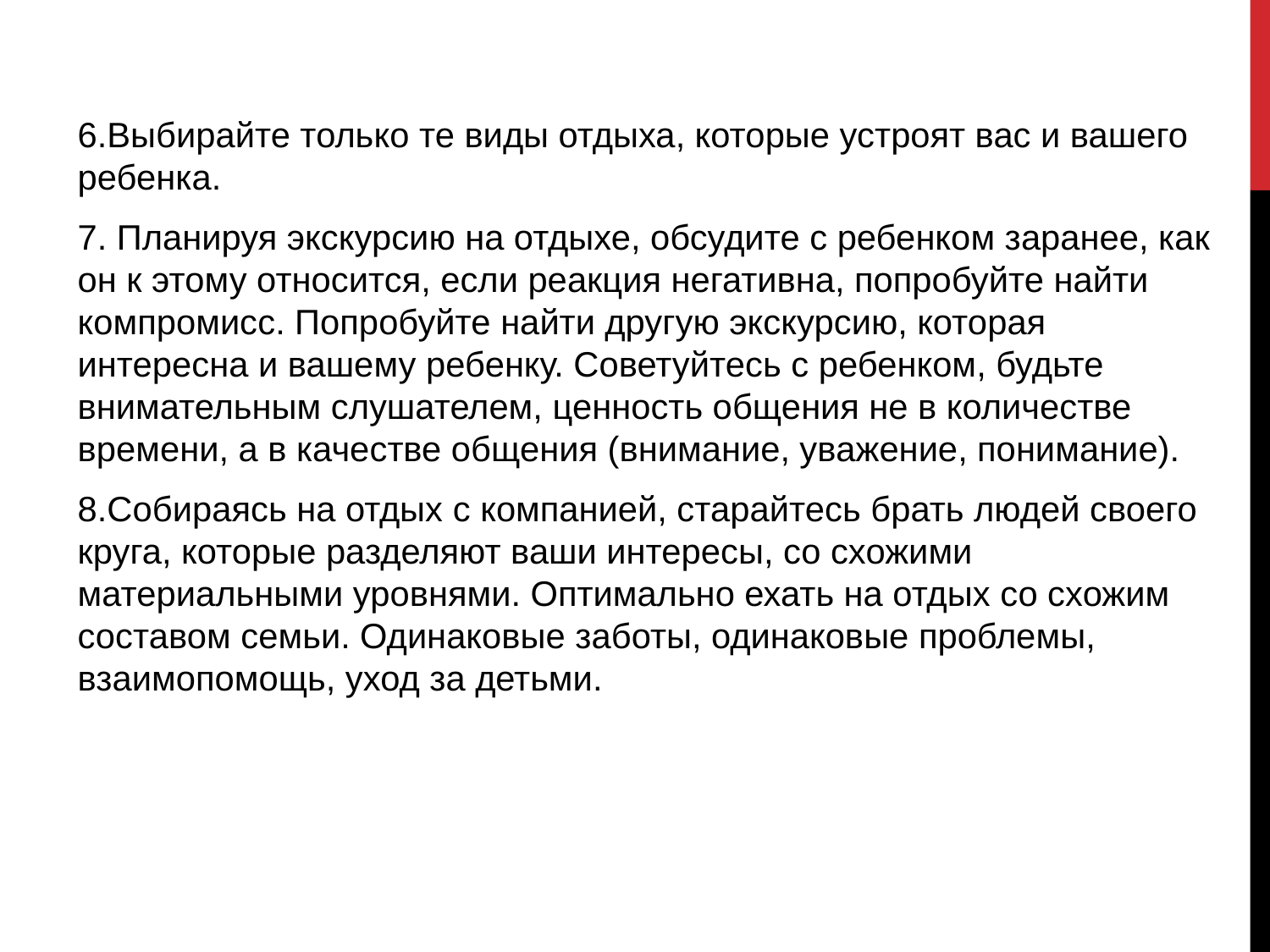

6.Выбирайте только те виды отдыха, которые устроят вас и вашего ребенка.
7. Планируя экскурсию на отдыхе, обсудите с ребенком заранее, как он к этому относится, если реакция негативна, попробуйте найти компромисс. Попробуйте найти другую экскурсию, которая интересна и вашему ребенку. Советуйтесь с ребенком, будьте внимательным слушателем, ценность общения не в количестве времени, а в качестве общения (внимание, уважение, понимание).
8.Собираясь на отдых с компанией, старайтесь брать людей своего круга, которые разделяют ваши интересы, со схожими материальными уровнями. Оптимально ехать на отдых со схожим составом семьи. Одинаковые заботы, одинаковые проблемы, взаимопомощь, уход за детьми.